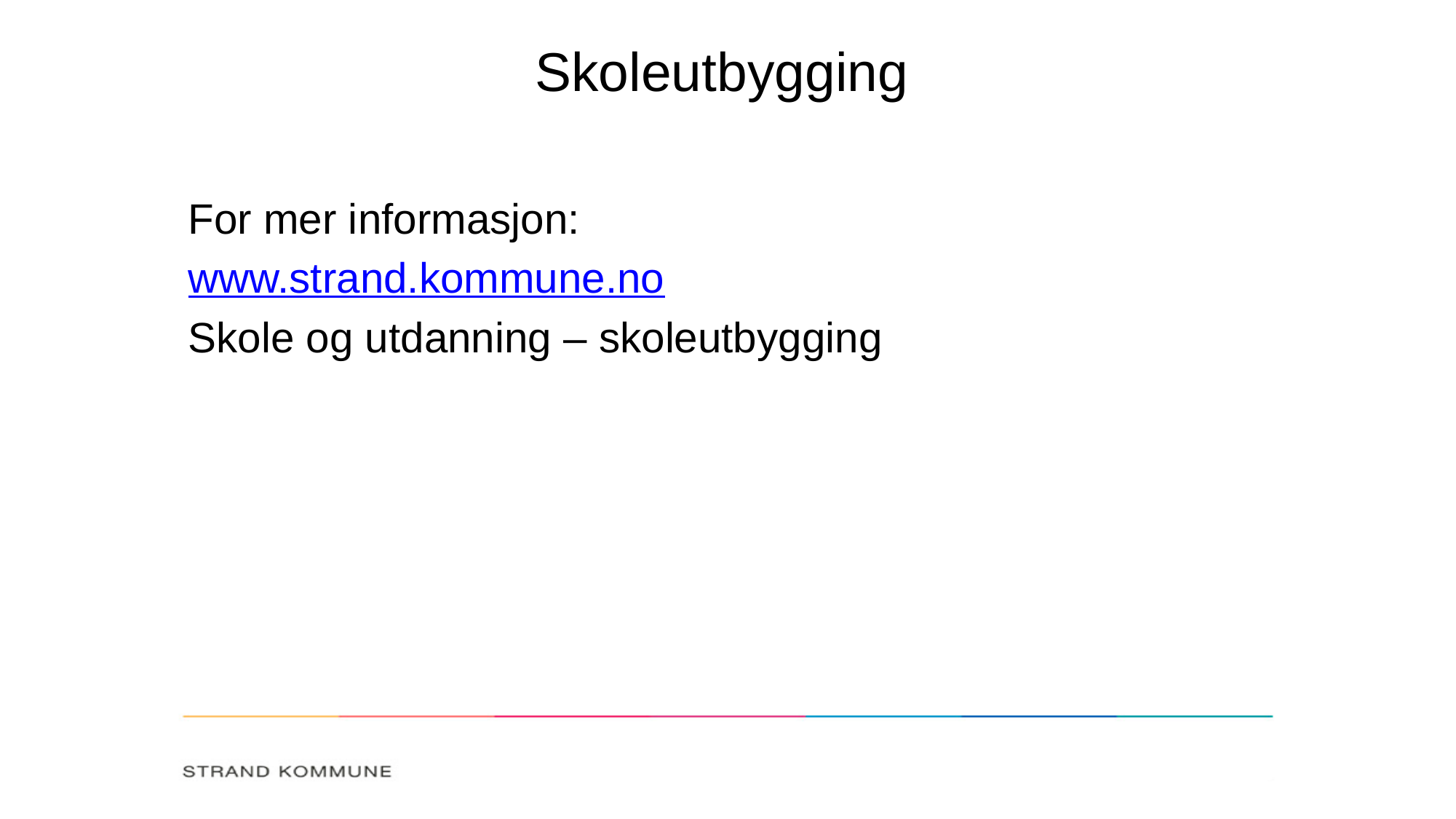

# Skoleutbygging
For mer informasjon:
www.strand.kommune.no
Skole og utdanning – skoleutbygging